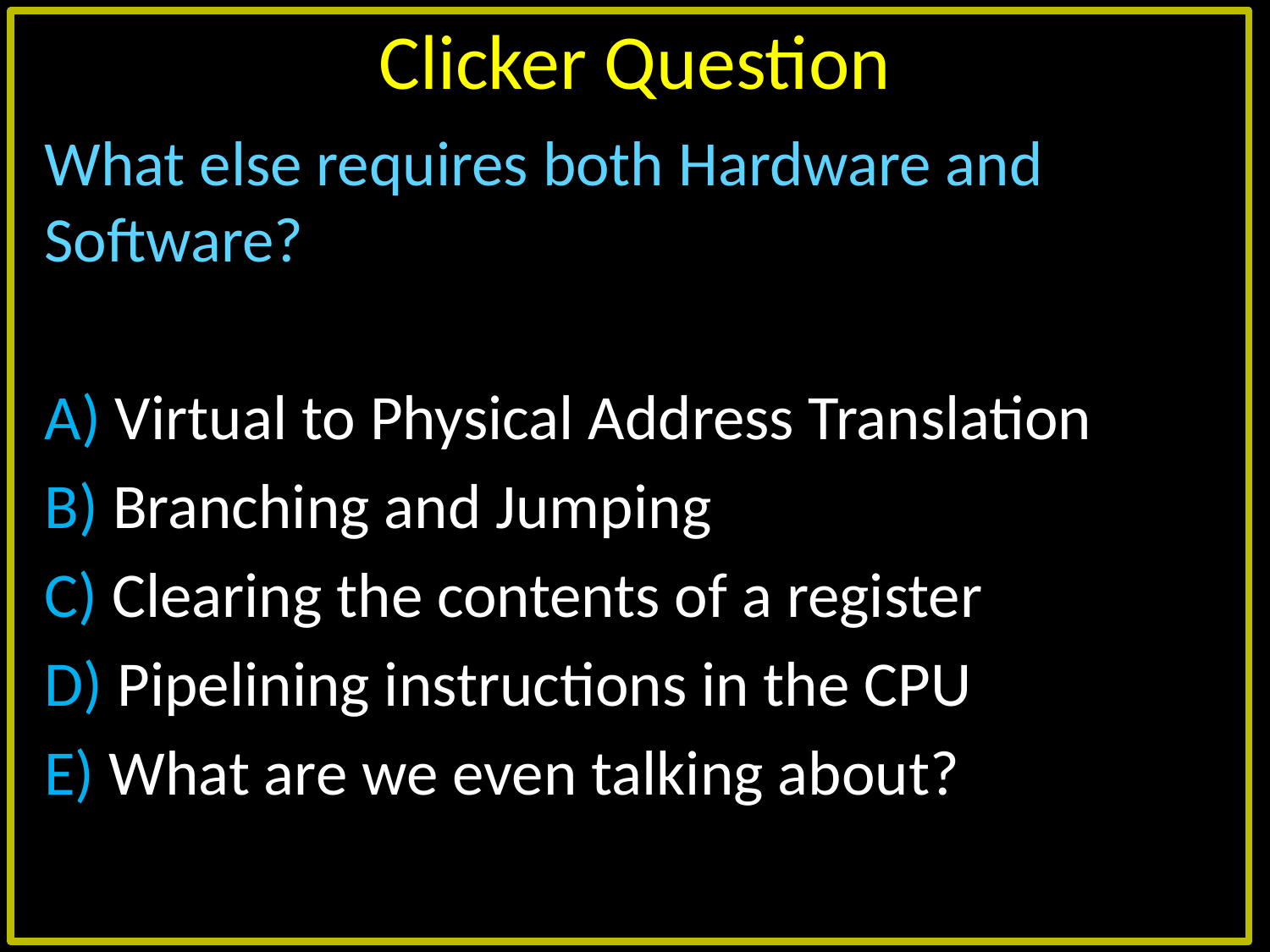

# Clicker Question
What else requires both Hardware and Software?

A) Virtual to Physical Address Translation
B) Branching and Jumping
C) Clearing the contents of a register
D) Pipelining instructions in the CPU
E) What are we even talking about?